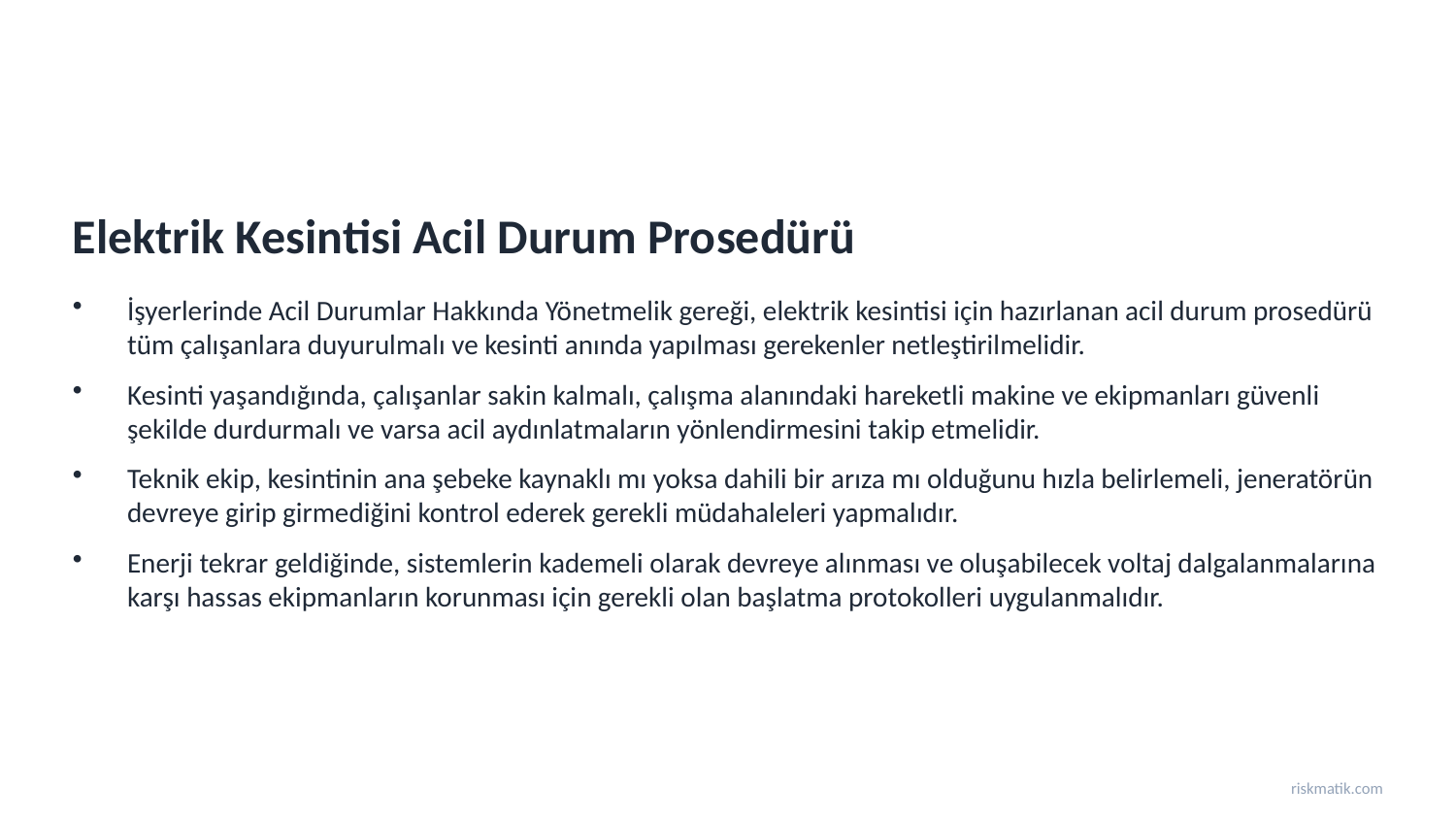

Elektrik Kesintisi Acil Durum Prosedürü
İşyerlerinde Acil Durumlar Hakkında Yönetmelik gereği, elektrik kesintisi için hazırlanan acil durum prosedürü tüm çalışanlara duyurulmalı ve kesinti anında yapılması gerekenler netleştirilmelidir.
Kesinti yaşandığında, çalışanlar sakin kalmalı, çalışma alanındaki hareketli makine ve ekipmanları güvenli şekilde durdurmalı ve varsa acil aydınlatmaların yönlendirmesini takip etmelidir.
Teknik ekip, kesintinin ana şebeke kaynaklı mı yoksa dahili bir arıza mı olduğunu hızla belirlemeli, jeneratörün devreye girip girmediğini kontrol ederek gerekli müdahaleleri yapmalıdır.
Enerji tekrar geldiğinde, sistemlerin kademeli olarak devreye alınması ve oluşabilecek voltaj dalgalanmalarına karşı hassas ekipmanların korunması için gerekli olan başlatma protokolleri uygulanmalıdır.
riskmatik.com